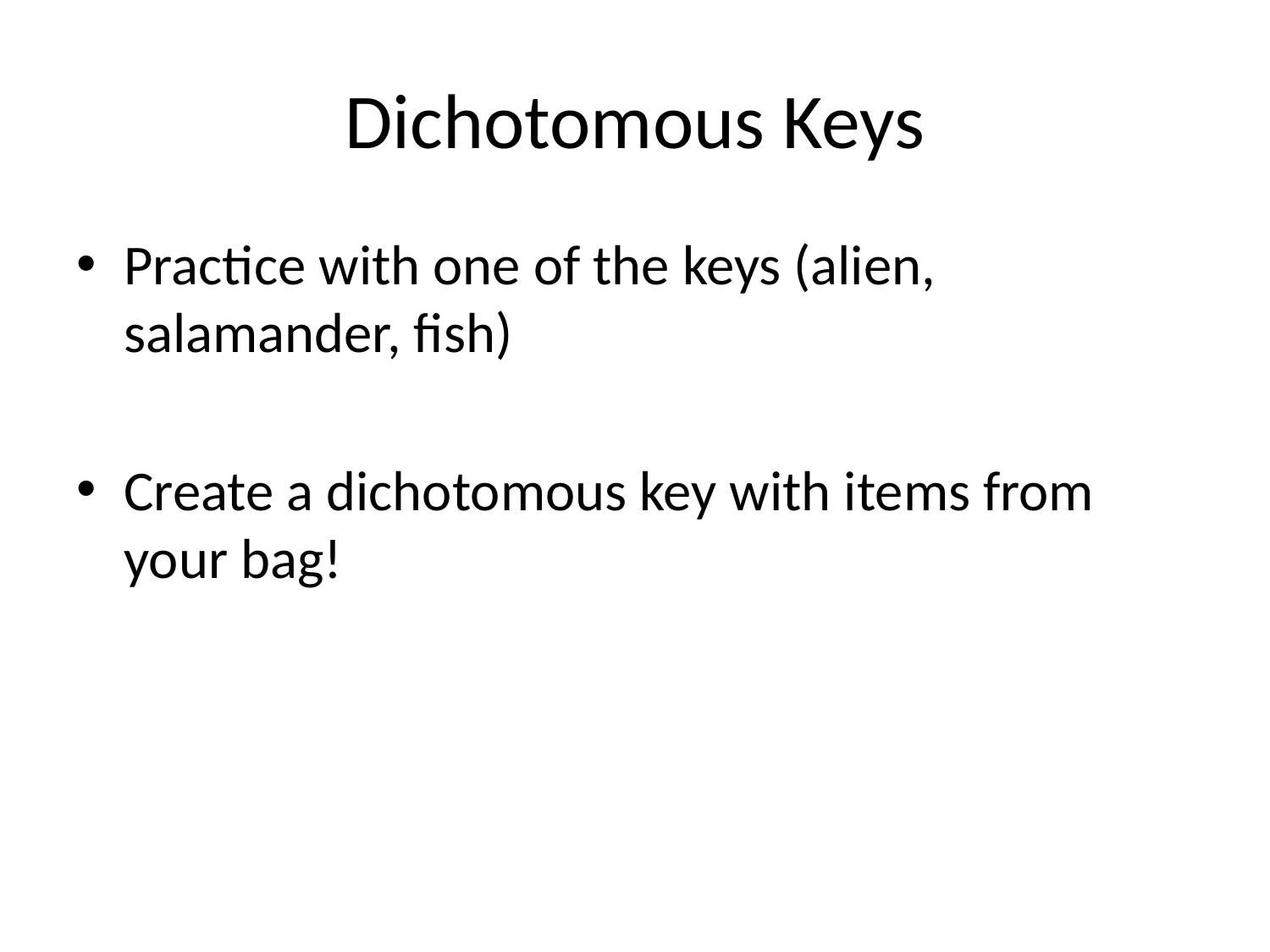

# Dichotomous Keys
Practice with one of the keys (alien, salamander, fish)

Create a dichotomous key with items from your bag!